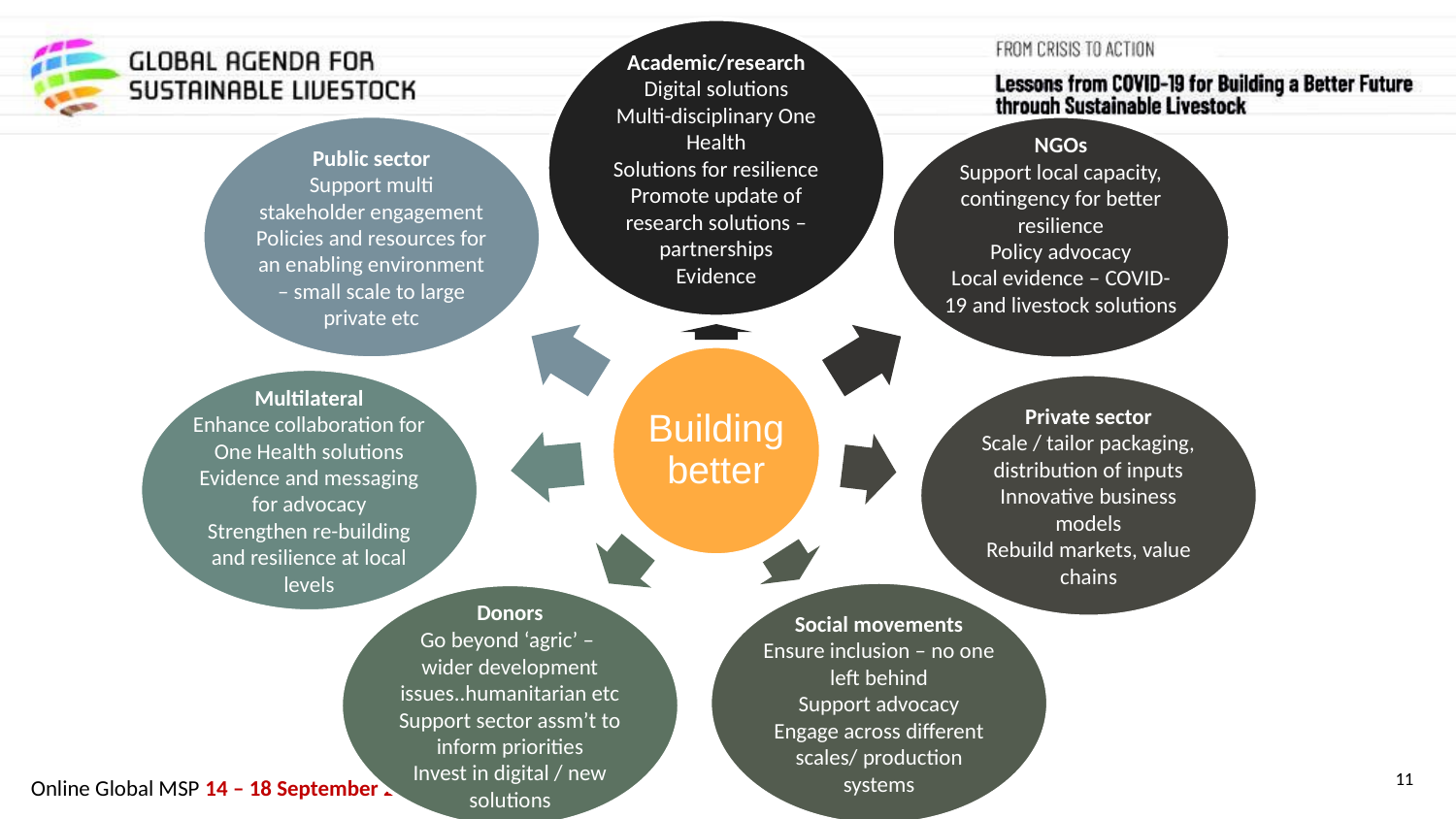

Building better

Academic/research
Digital solutions
Multi-disciplinary One Health
Solutions for resilience
Promote update of research solutions – partnerships
Evidence

NGOs
Support local capacity, contingency for better resilience
Policy advocacy
Local evidence – COVID-19 and livestock solutions

Private sector
Scale / tailor packaging, distribution of inputs
Innovative business models
Rebuild markets, value chains

Social movements
Ensure inclusion – no one left behind
Support advocacy
Engage across different scales/ production systems

Donors
Go beyond ‘agric’ –  wider development issues..humanitarian etc
Support sector assm’t to inform priorities
Invest in digital / new solutions

Multilateral
Enhance collaboration for One Health solutions
Evidence and messaging for advocacy
Strengthen re-building and resilience at local levels

Public sector
Support multi stakeholder engagement
Policies and resources for an enabling environment – small scale to large private etc